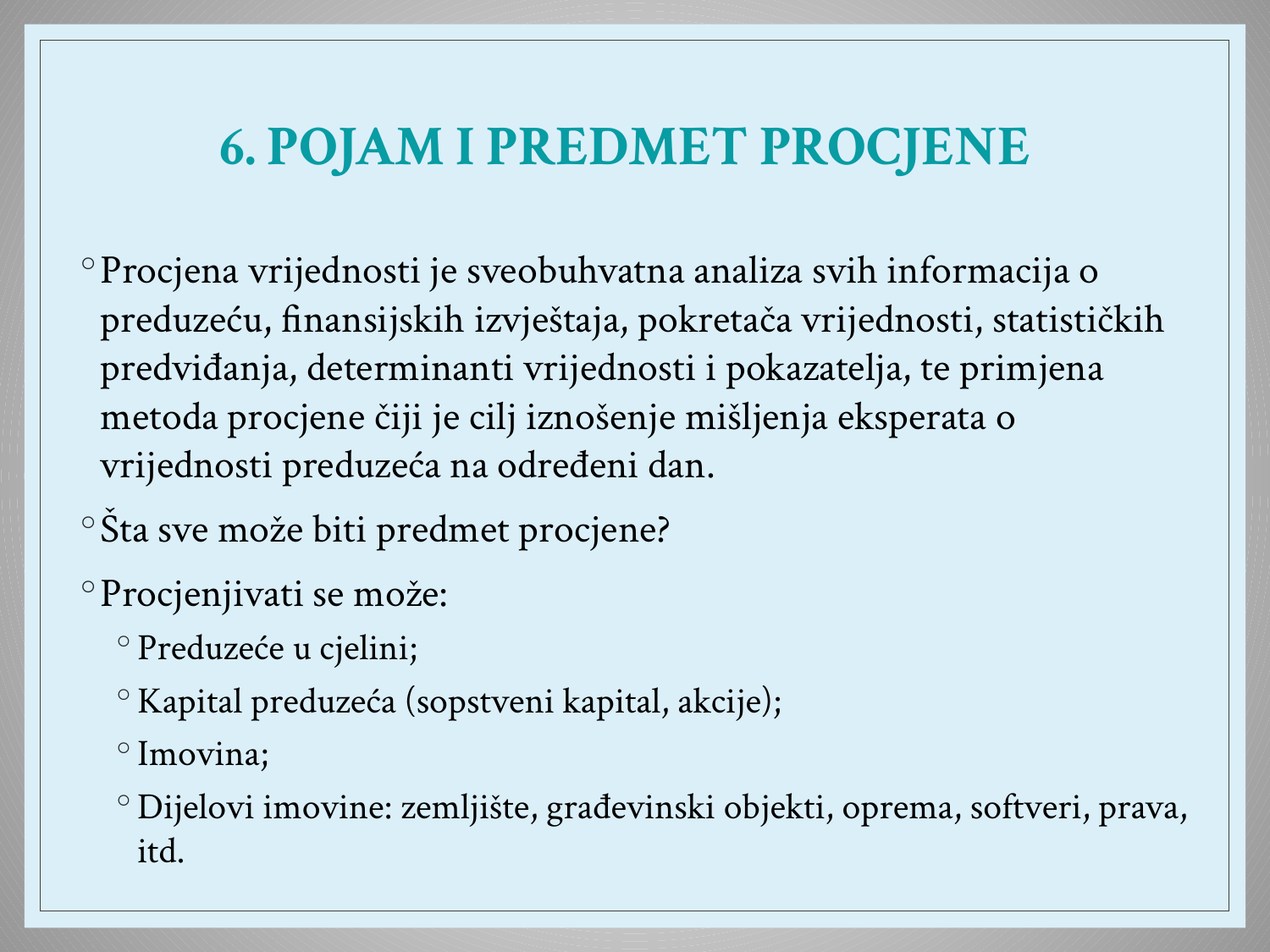

# 6. POJAM I PREDMET PROCJENE
Procjena vrijednosti je sveobuhvatna analiza svih informacija o preduzeću, finansijskih izvještaja, pokretača vrijednosti, statističkih predviđanja, determinanti vrijednosti i pokazatelja, te primjena metoda procjene čiji je cilj iznošenje mišljenja eksperata o vrijednosti preduzeća na određeni dan.
Šta sve može biti predmet procjene?
Procjenjivati se može:
Preduzeće u cjelini;
Kapital preduzeća (sopstveni kapital, akcije);
Imovina;
Dijelovi imovine: zemljište, građevinski objekti, oprema, softveri, prava, itd.